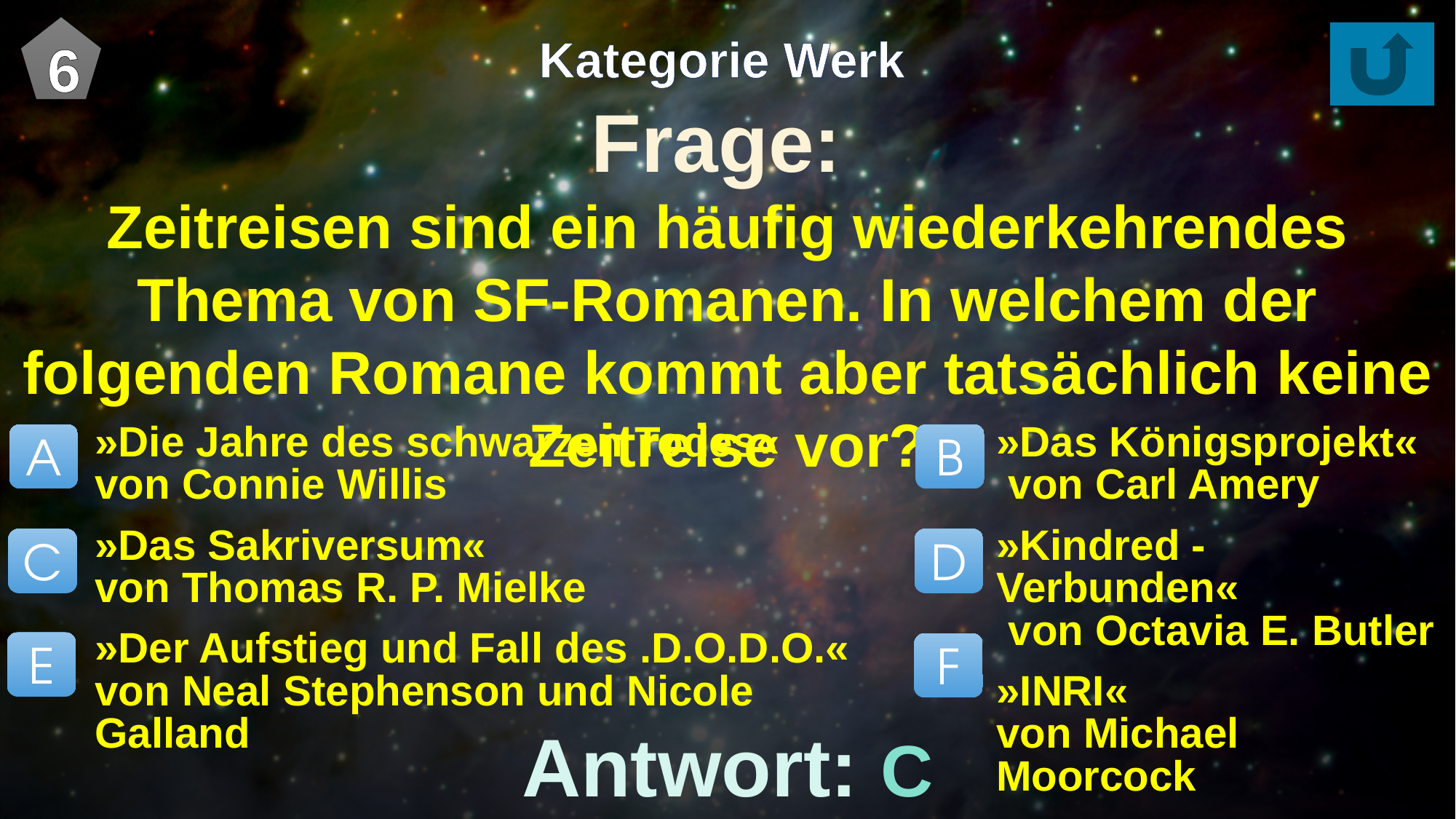

6
Kategorie Werk

Frage:
Zeitreisen sind ein häufig wiederkehrendes Thema von SF-Romanen. In welchem der folgenden Romane kommt aber tatsächlich keine Zeitreise vor?
»Die Jahre des schwarzen Todes«
von Connie Willis
»Das Sakriversum«
von Thomas R. P. Mielke
»Der Aufstieg und Fall des .D.O.D.O.«
von Neal Stephenson und Nicole Galland
»Das Königsprojekt«
 von Carl Amery
»Kindred - Verbunden«
 von Octavia E. Butler
»INRI«
von Michael Moorcock
A
B
C
D
E
F
Antwort: C